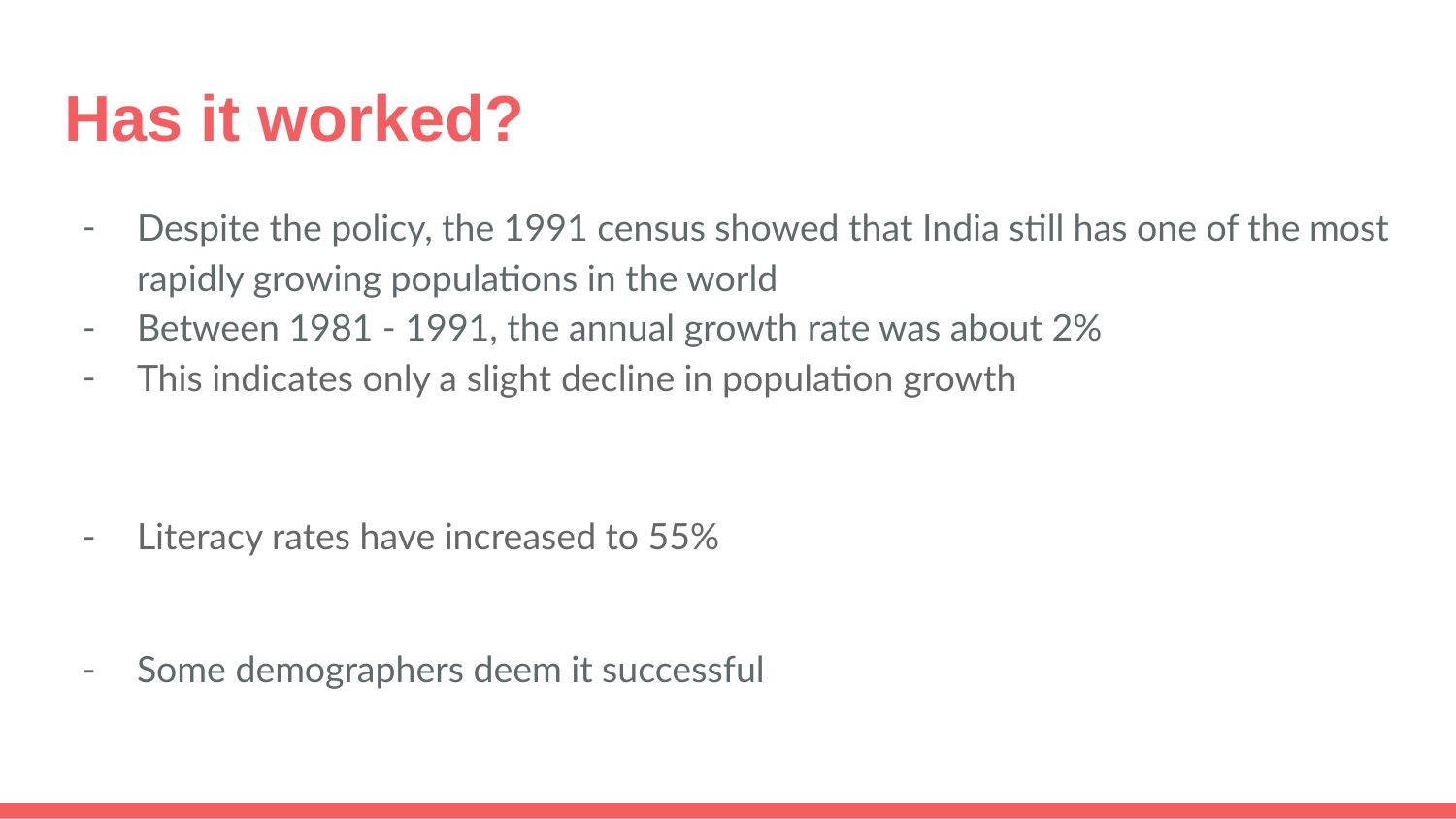

# Has it worked?
Despite the policy, the 1991 census showed that India still has one of the most rapidly growing populations in the world
Between 1981 - 1991, the annual growth rate was about 2%
This indicates only a slight decline in population growth

Literacy rates have increased to 55%

Some demographers deem it successful